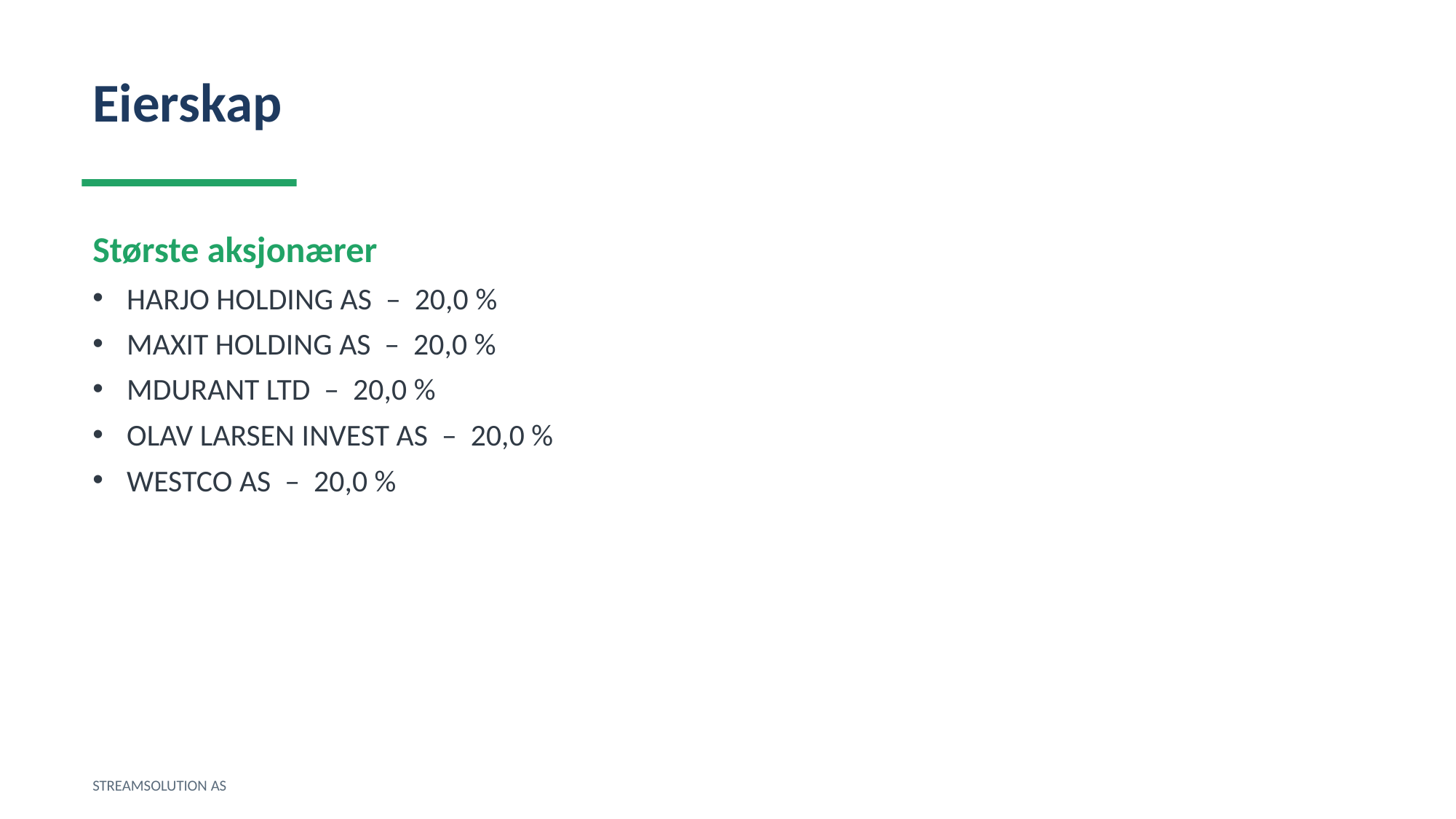

Eierskap

Største aksjonærer
HARJO HOLDING AS  –  20,0 %
MAXIT HOLDING AS  –  20,0 %
MDURANT LTD  –  20,0 %
OLAV LARSEN INVEST AS  –  20,0 %
WESTCO AS  –  20,0 %
STREAMSOLUTION AS